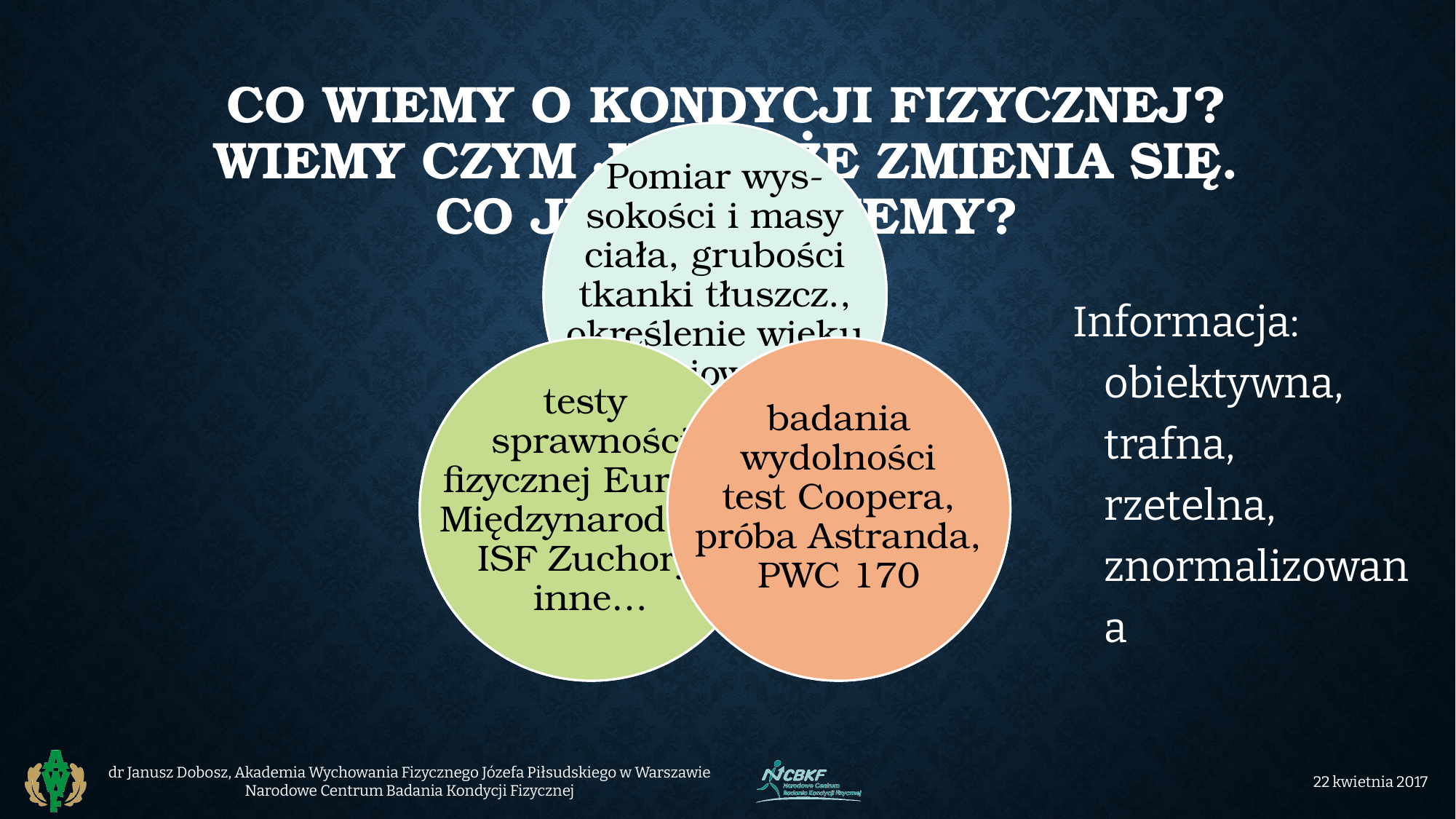

# Co WIEMY o KONDYCJI fizycznej? wiemy czym jest i że zmienia się. co jeszcze wiemy?
poziom
rozwoju
fizycznego
Pomiar wys-sokości i masy ciała, grubości tkanki tłuszcz., określenie wieku rozwojowego…
Informacja:
obiektywna, trafna,
rzetelna, znormalizowana
sprawność cielesna
testy
sprawności fizycznej Eurofit, Międzynarodowy,
ISF Zuchory, inne…
wydolność fizyczna
badania wydolności
test Coopera, próba Astranda,
PWC 170
dr Janusz Dobosz, Akademia Wychowania Fizycznego Józefa Piłsudskiego w Warszawie
Narodowe Centrum Badania Kondycji Fizycznej
22 kwietnia 2017